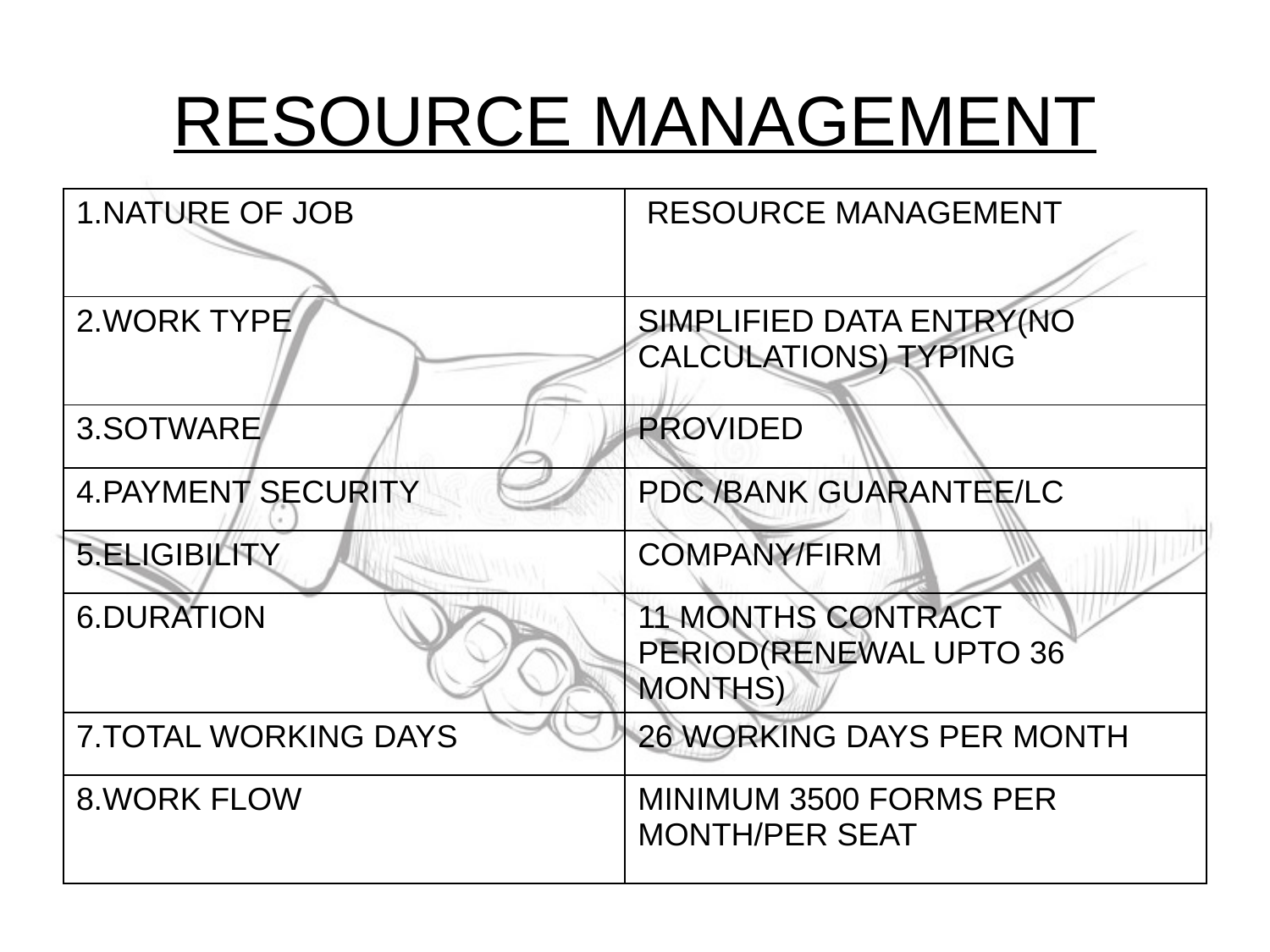

# RESOURCE MANAGEMENT
| 1.NATURE OF JOB | RESOURCE MANAGEMENT |
| --- | --- |
| 2.WORK TYPE | SIMPLIFIED DATA ENTRY(NO CALCULATIONS) TYPING |
| 3.SOTWARE | PROVIDED |
| 4.PAYMENT SECURITY | PDC /BANK GUARANTEE/LC |
| 5.ELIGIBILITY | COMPANY/FIRM |
| 6.DURATION | 11 MONTHS CONTRACT PERIOD(RENEWAL UPTO 36 MONTHS) |
| 7.TOTAL WORKING DAYS | 26 WORKING DAYS PER MONTH |
| 8.WORK FLOW | MINIMUM 3500 FORMS PER MONTH/PER SEAT |